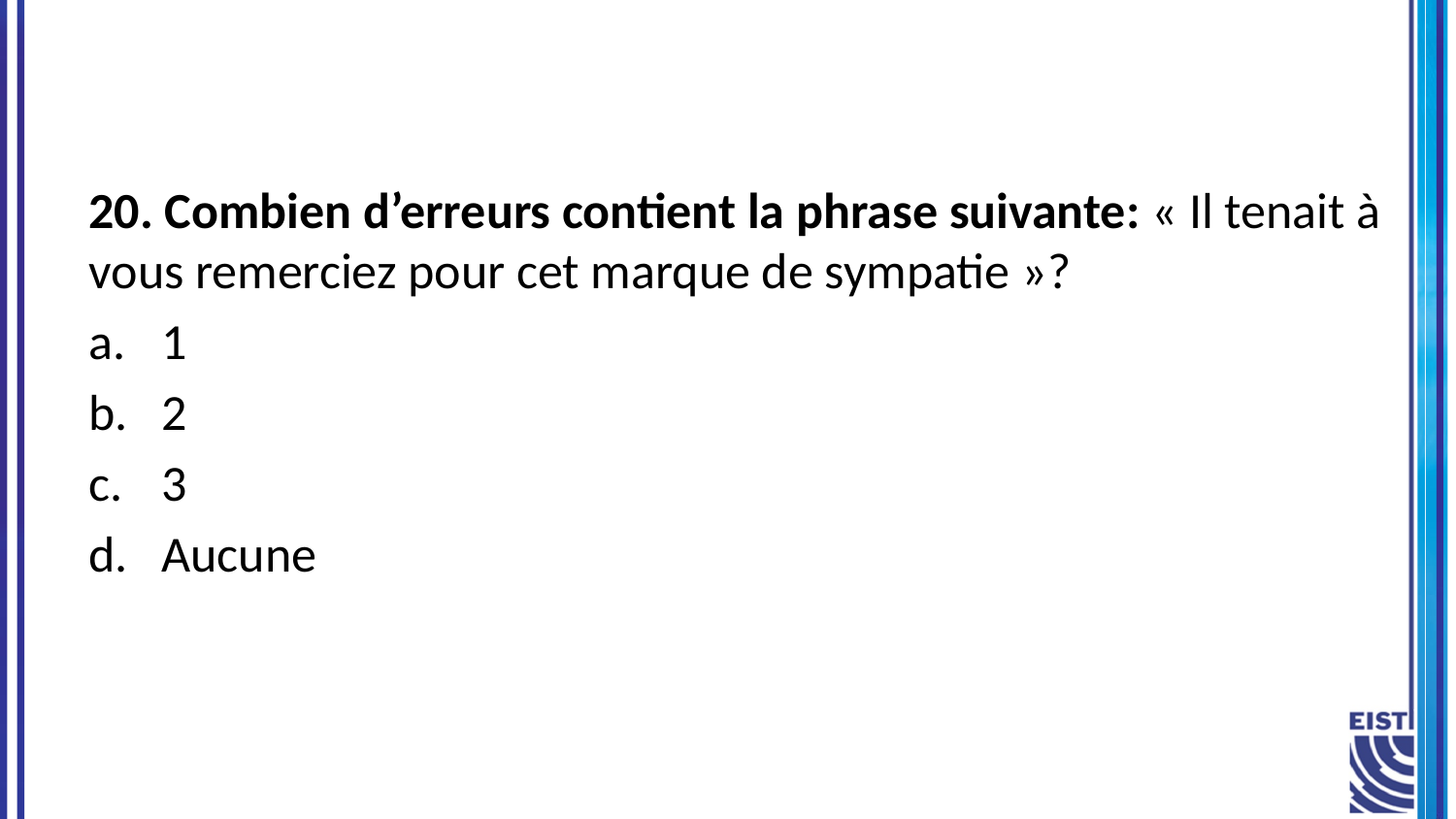

20. Combien d’erreurs contient la phrase suivante: « Il tenait à vous remerciez pour cet marque de sympatie »?
1
2
3
Aucune